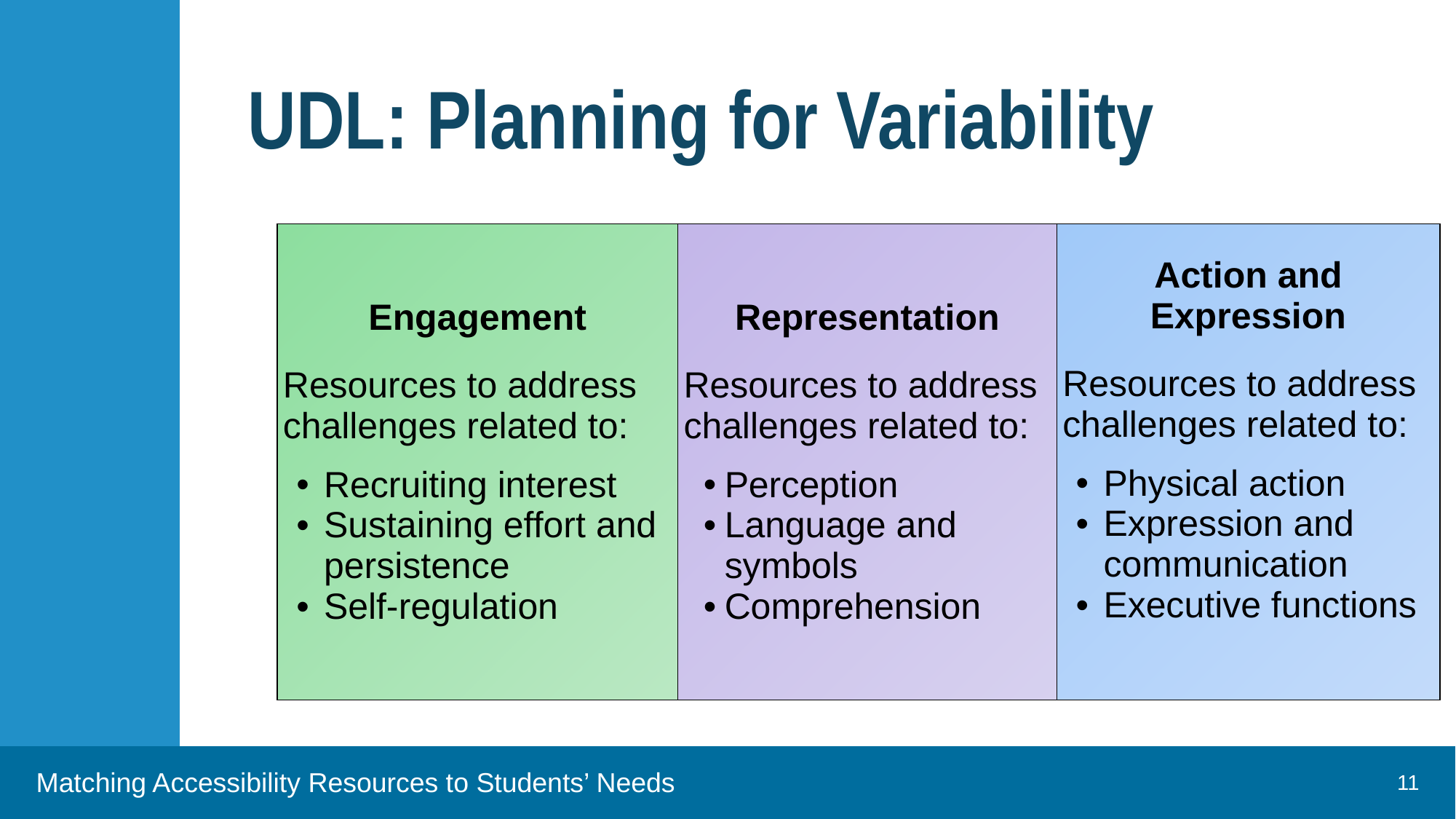

# UDL: Planning for Variability
| Engagement Resources to address challenges related to: Recruiting interest Sustaining effort and persistence Self-regulation | Representation Resources to address challenges related to: Perception Language and symbols Comprehension | Action and Expression Resources to address challenges related to: Physical action Expression and communication Executive functions |
| --- | --- | --- |